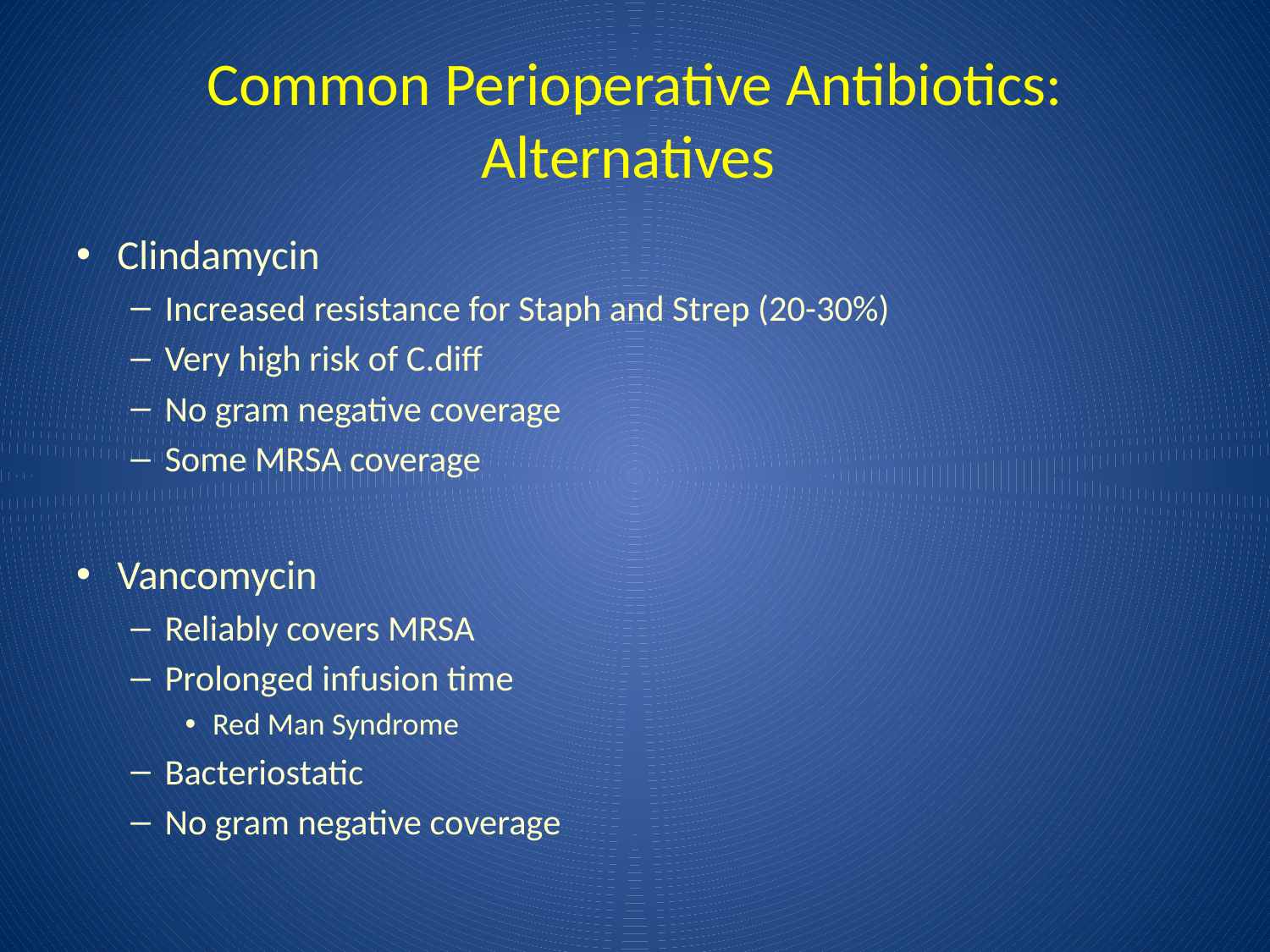

# Common Perioperative Antibiotics: Alternatives
Clindamycin
Increased resistance for Staph and Strep (20-30%)
Very high risk of C.diff
No gram negative coverage
Some MRSA coverage

Vancomycin
Reliably covers MRSA
Prolonged infusion time
Red Man Syndrome
Bacteriostatic
No gram negative coverage